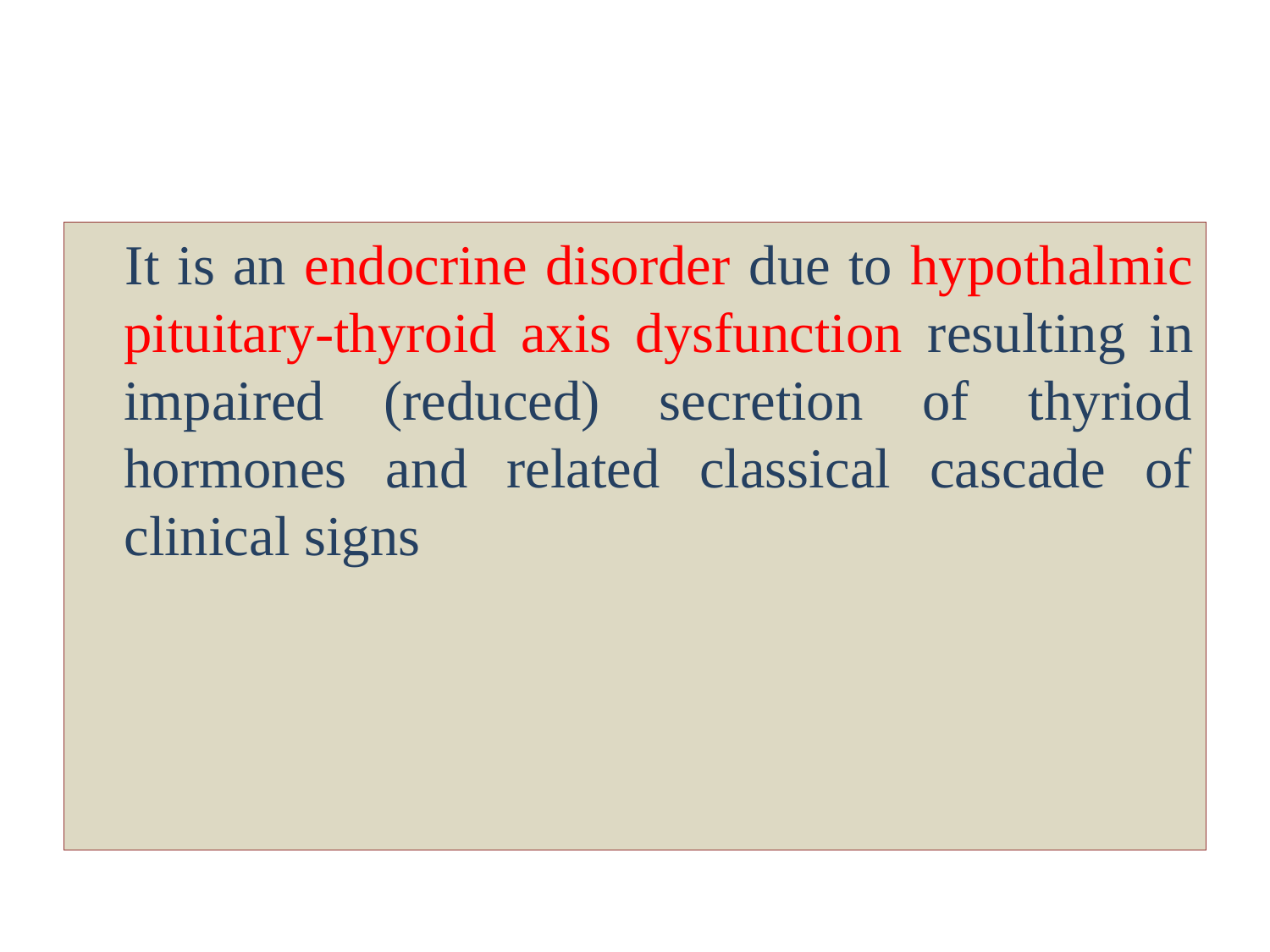

It is an endocrine disorder due to hypothalmic pituitary-thyroid axis dysfunction resulting in impaired (reduced) secretion of thyriod hormones and related classical cascade of clinical signs